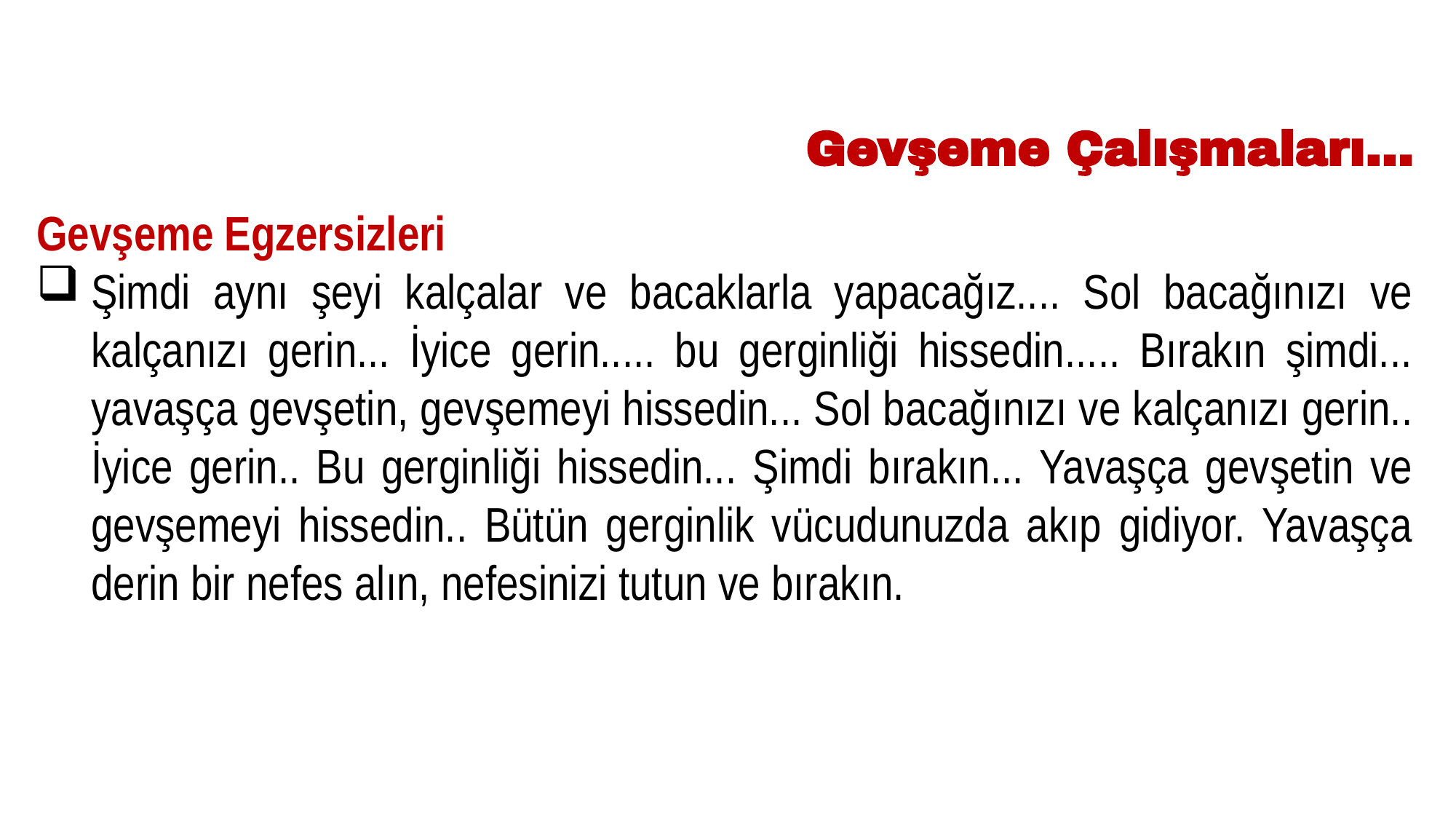

# Gevşeme Çalışmaları…
Gevşeme Egzersizleri
Şimdi aynı şeyi kalçalar ve bacaklarla yapacağız.... Sol bacağınızı ve kalçanızı gerin... İyice gerin..... bu gerginliği hissedin..... Bırakın şimdi... yavaşça gevşetin, gevşemeyi hissedin... Sol bacağınızı ve kalçanızı gerin.. İyice gerin.. Bu gerginliği hissedin... Şimdi bırakın... Yavaşça gevşetin ve gevşemeyi hissedin.. Bütün gerginlik vücudunuzda akıp gidiyor. Yavaşça derin bir nefes alın, nefesinizi tutun ve bırakın.